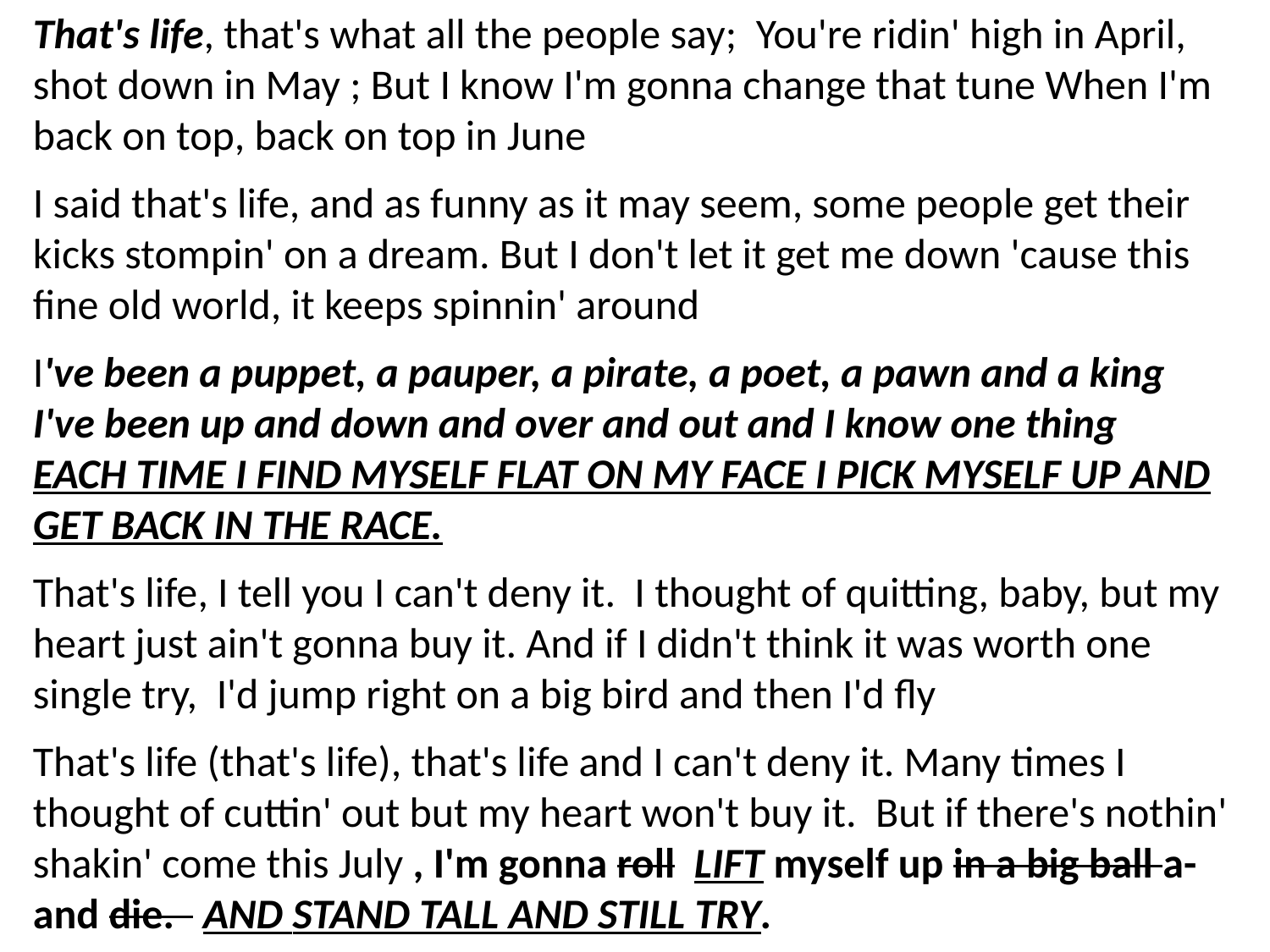

That's life, that's what all the people say;  You're ridin' high in April, shot down in May ; But I know I'm gonna change that tune When I'm back on top, back on top in June

I said that's life, and as funny as it may seem, some people get their kicks stompin' on a dream. But I don't let it get me down 'cause this fine old world, it keeps spinnin' around

I've been a puppet, a pauper, a pirate, a poet, a pawn and a king
I've been up and down and over and out and I know one thing
EACH TIME I FIND MYSELF FLAT ON MY FACE I PICK MYSELF UP AND GET BACK IN THE RACE.

That's life, I tell you I can't deny it.  I thought of quitting, baby, but my heart just ain't gonna buy it. And if I didn't think it was worth one single try,  I'd jump right on a big bird and then I'd fly

That's life (that's life), that's life and I can't deny it. Many times I thought of cuttin' out but my heart won't buy it.  But if there's nothin' shakin' come this July , I'm gonna roll  LIFT myself up in a big ball a-and die.   AND STAND TALL AND STILL TRY.